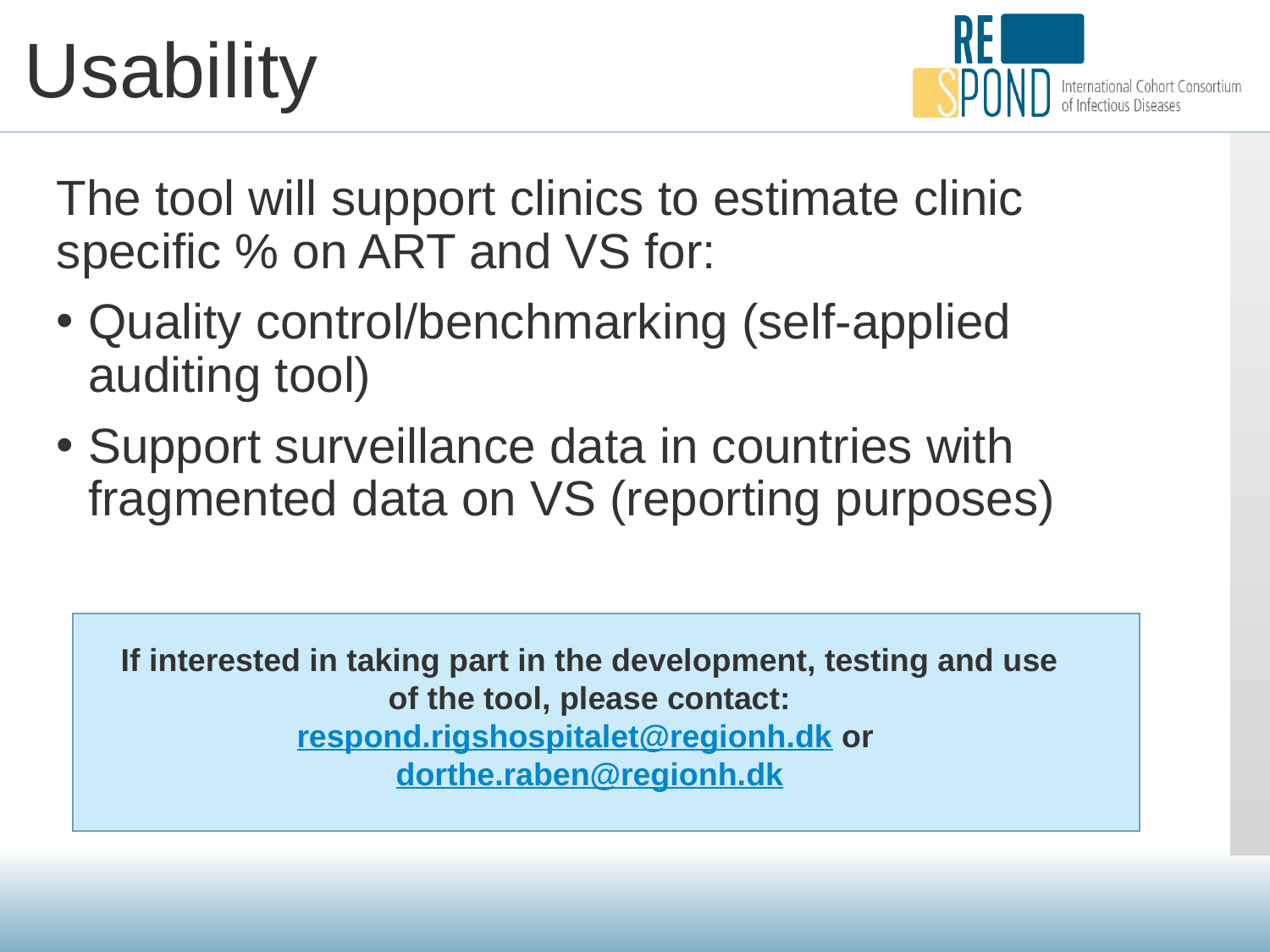

# Usability
The tool will support clinics to estimate clinic specific % on ART and VS for:
Quality control/benchmarking (self-applied auditing tool)
Support surveillance data in countries with fragmented data on VS (reporting purposes)

If interested in taking part in the development, testing and use of the tool, please contact:
respond.rigshospitalet@regionh.dk or dorthe.raben@regionh.dk